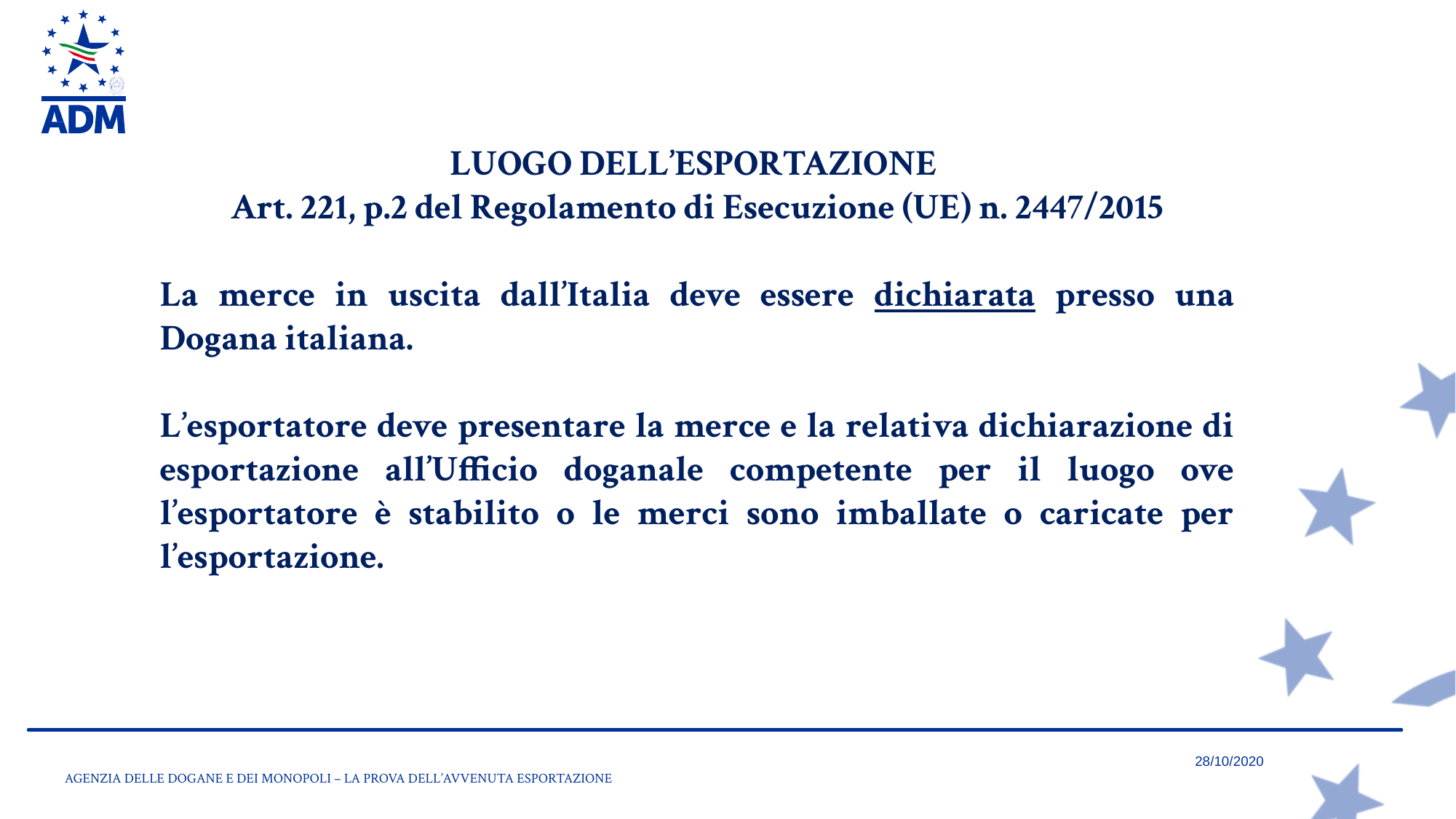

LUOGO DELL’ESPORTAZIONE
Art. 221, p.2 del Regolamento di Esecuzione (UE) n. 2447/2015

La merce in uscita dall’Italia deve essere dichiarata presso una Dogana italiana.

L’esportatore deve presentare la merce e la relativa dichiarazione di esportazione all’Ufficio doganale competente per il luogo ove l’esportatore è stabilito o le merci sono imballate o caricate per l’esportazione.

 Predisporre la documentazione necessaria per l’esportazione (varia in funzione del prodotto e la documentazione necessaria per l’esportazione (varia in funzione del prodotto e del Paese di arrivo della merce);

AGENZIA DELLE DOGANE E DEI MONOPOLI – LA PROVA DELL’AVVENUTA ESPORTAZIONE
28/10/2020